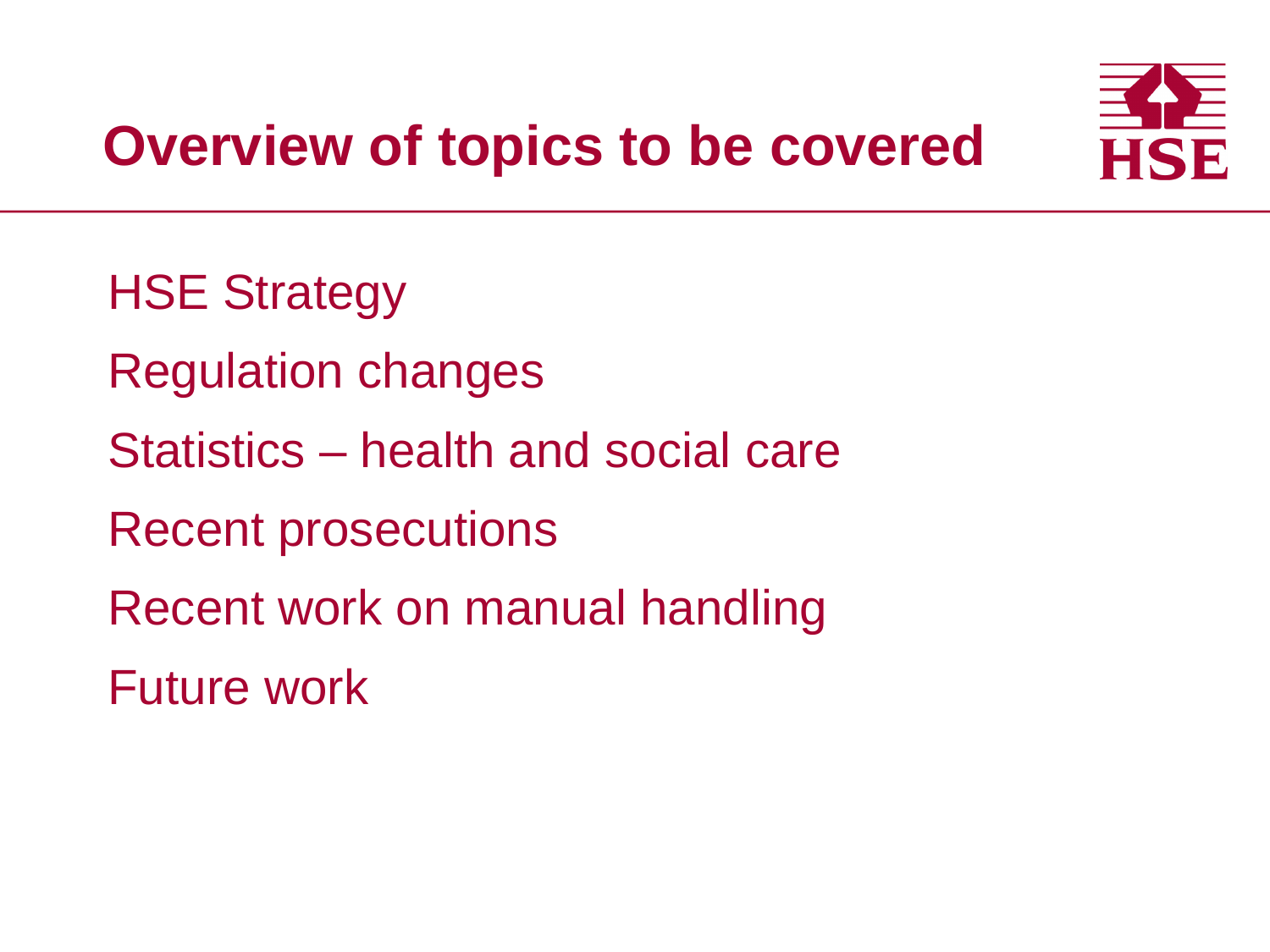

# Overview of topics to be covered
HSE Strategy
Regulation changes
Statistics – health and social care
Recent prosecutions
Recent work on manual handling
Future work